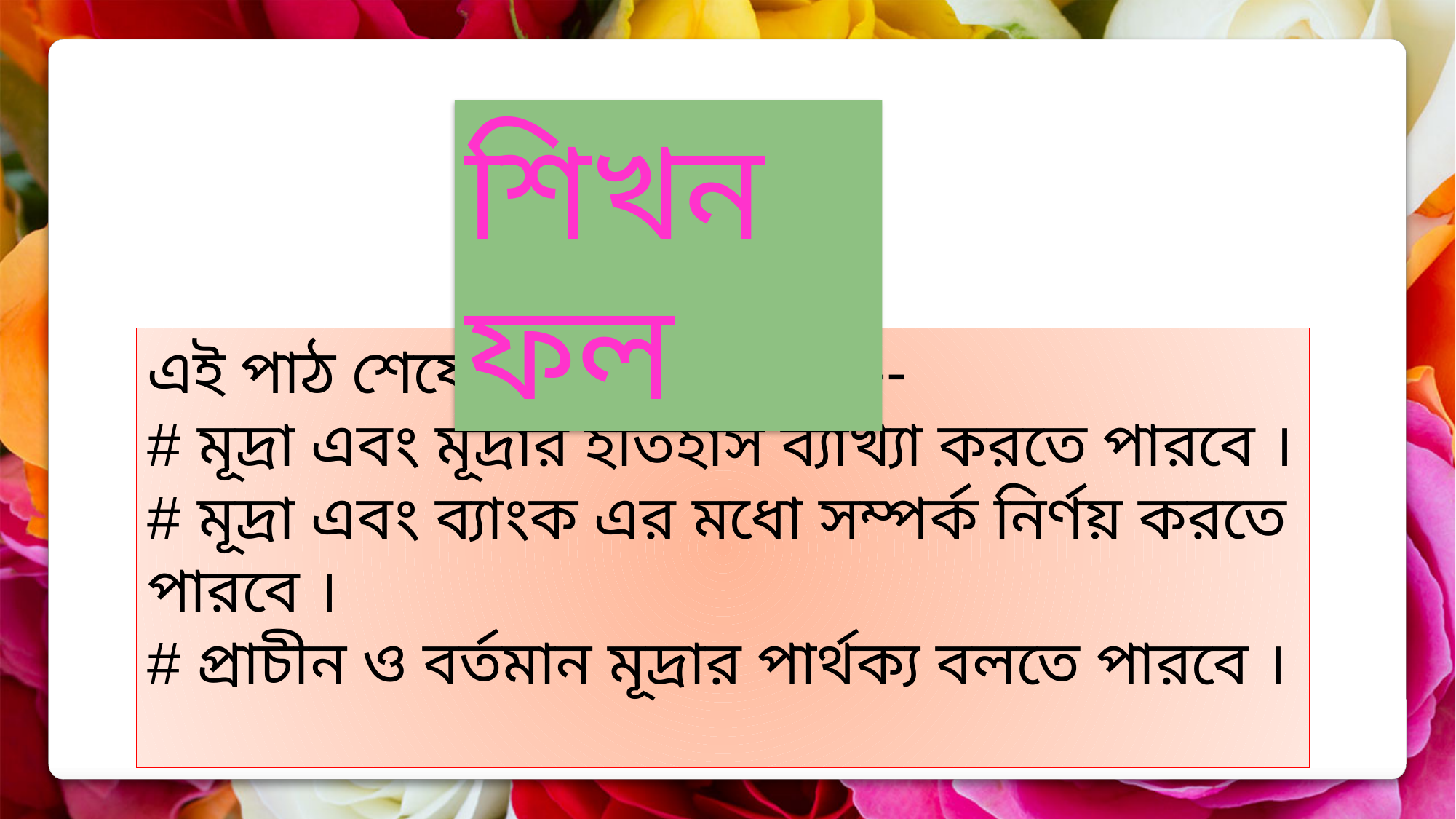

শিখনফল
এই পাঠ শেষে শিক্ষার্থীরা---------
# মূদ্রা এবং মূদ্রার ইতিহাস ব্যাখ্যা করতে পারবে ।
# মূদ্রা এবং ব্যাংক এর মধো সম্পর্ক নির্ণয় করতে পারবে ।
# প্রাচীন ও বর্তমান মূদ্রার পার্থক্য বলতে পারবে ।